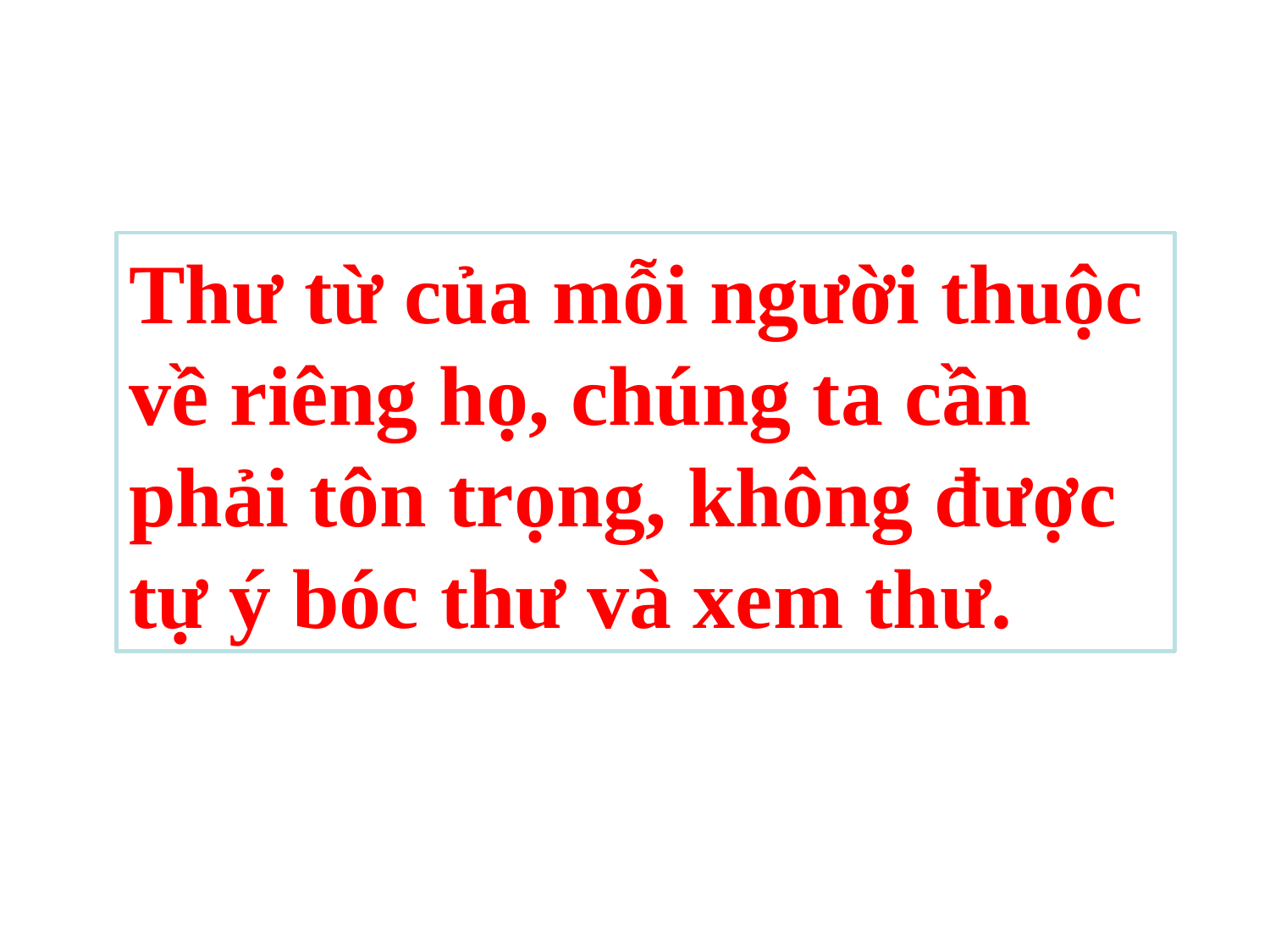

Thư từ của mỗi người thuộc về riêng họ, chúng ta cần phải tôn trọng, không được tự ý bóc thư và xem thư.